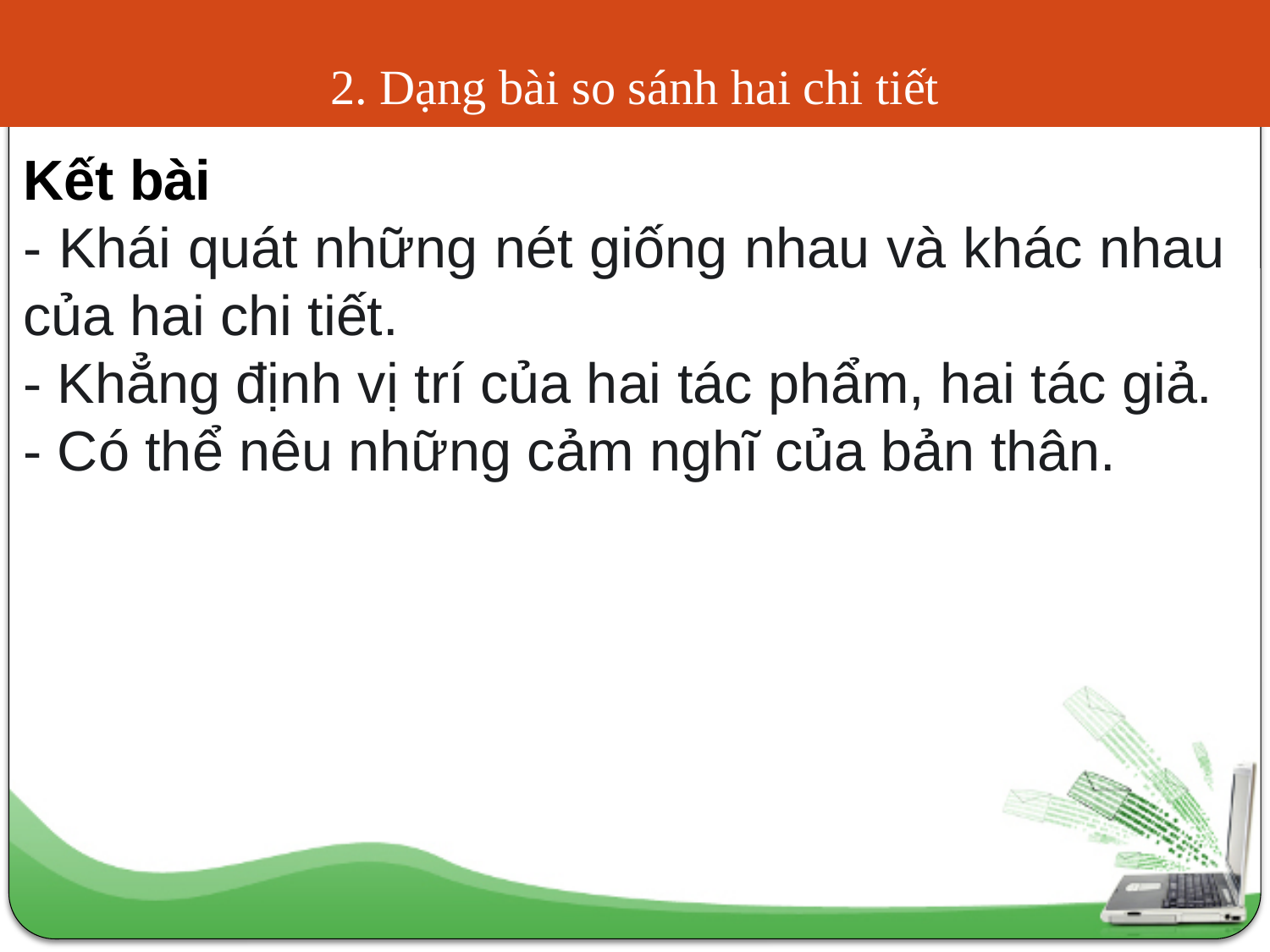

# 2. Dạng bài so sánh hai chi tiết
Kết bài
- Khái quát những nét giống nhau và khác nhau của hai chi tiết.
- Khẳng định vị trí của hai tác phẩm, hai tác giả.
- Có thể nêu những cảm nghĩ của bản thân.